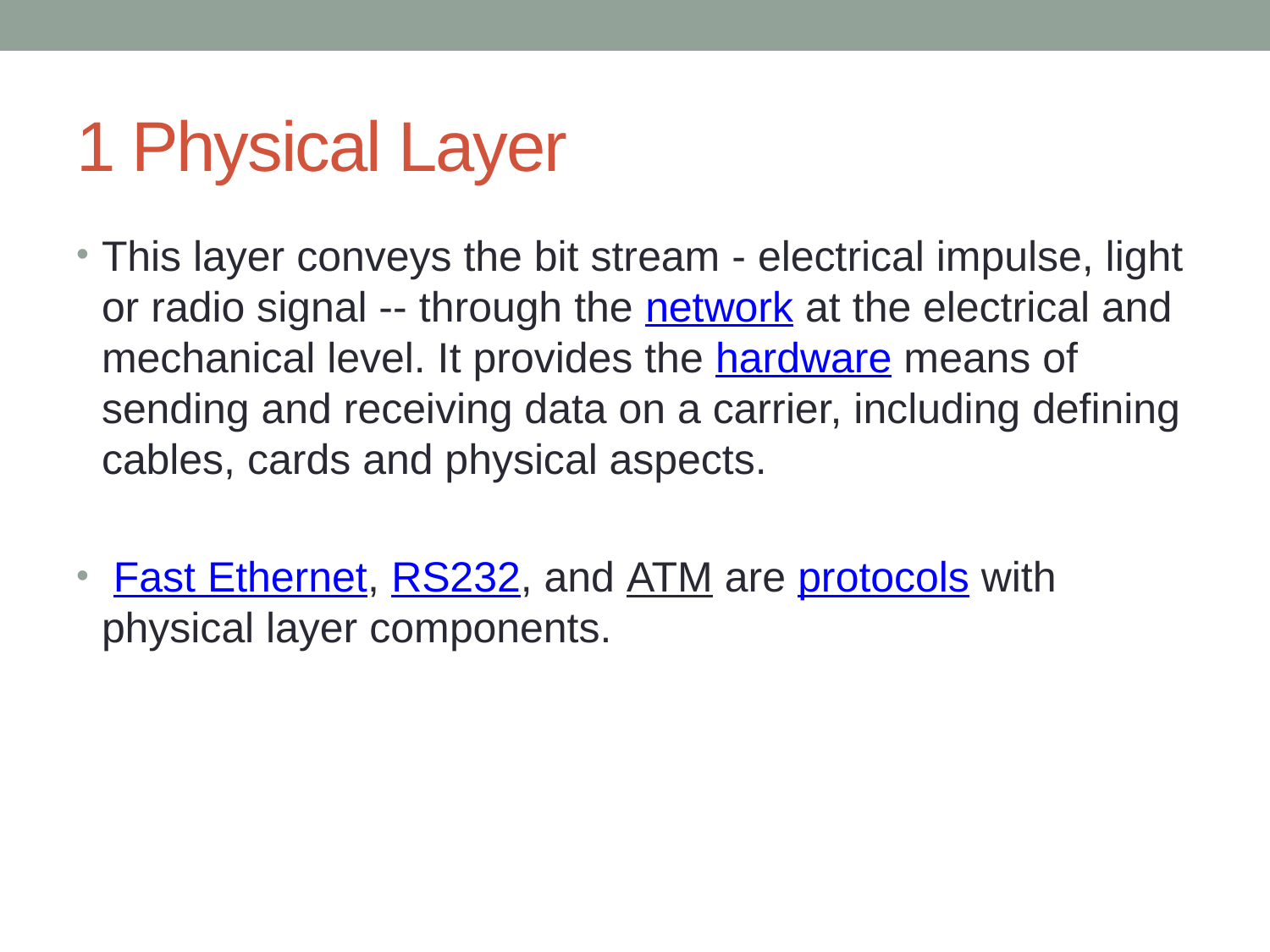

# 1 Physical Layer
This layer conveys the bit stream - electrical impulse, light or radio signal -- through the network at the electrical and mechanical level. It provides the hardware means of sending and receiving data on a carrier, including defining cables, cards and physical aspects.

 Fast Ethernet, RS232, and ATM are protocols with physical layer components.